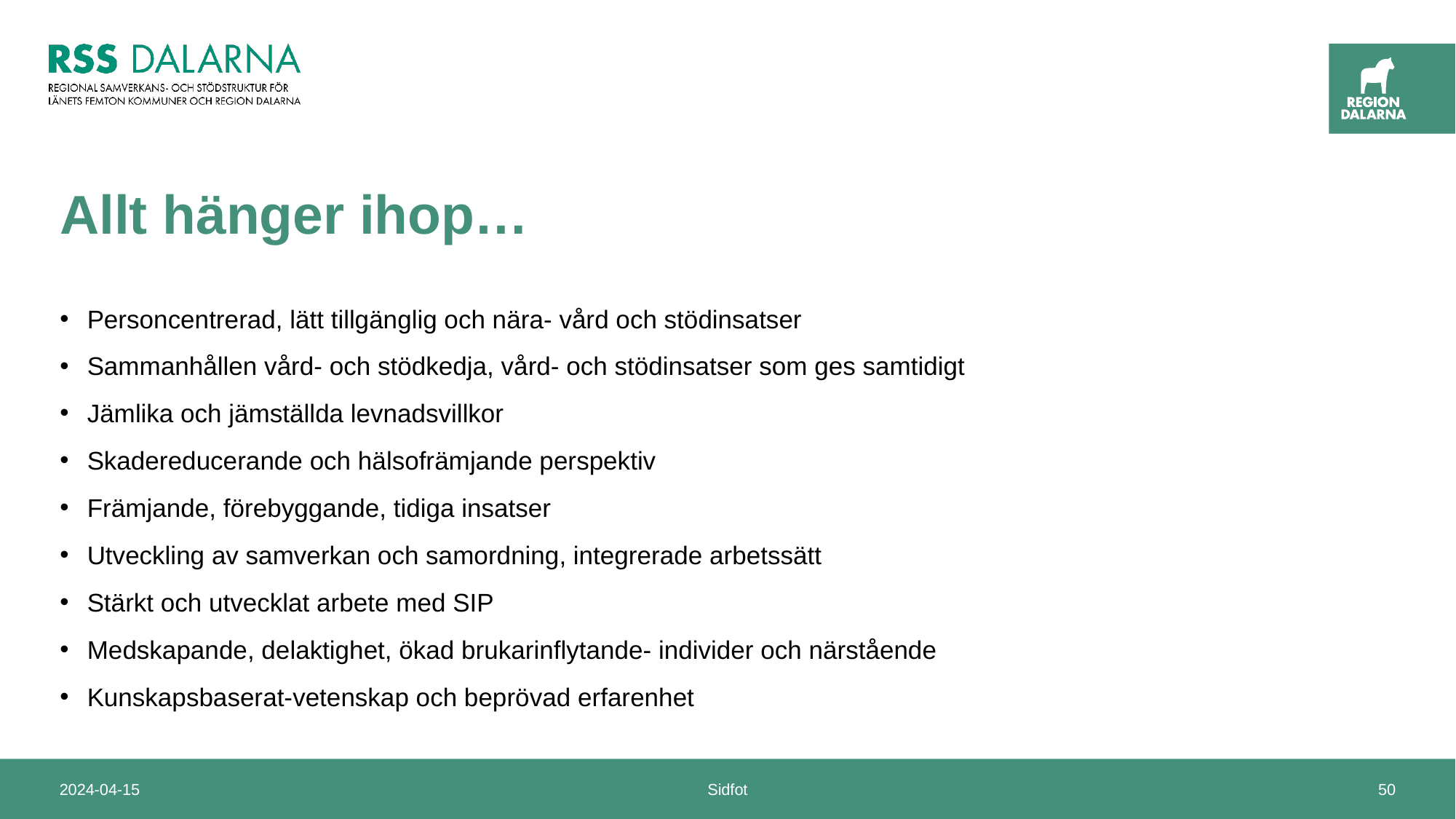

# Allt hänger ihop…
Personcentrerad, lätt tillgänglig och nära- vård och stödinsatser
Sammanhållen vård- och stödkedja, vård- och stödinsatser som ges samtidigt
Jämlika och jämställda levnadsvillkor
Skadereducerande och hälsofrämjande perspektiv
Främjande, förebyggande, tidiga insatser
Utveckling av samverkan och samordning, integrerade arbetssätt
Stärkt och utvecklat arbete med SIP
Medskapande, delaktighet, ökad brukarinflytande- individer och närstående
Kunskapsbaserat-vetenskap och beprövad erfarenhet
2024-04-15
Sidfot
50